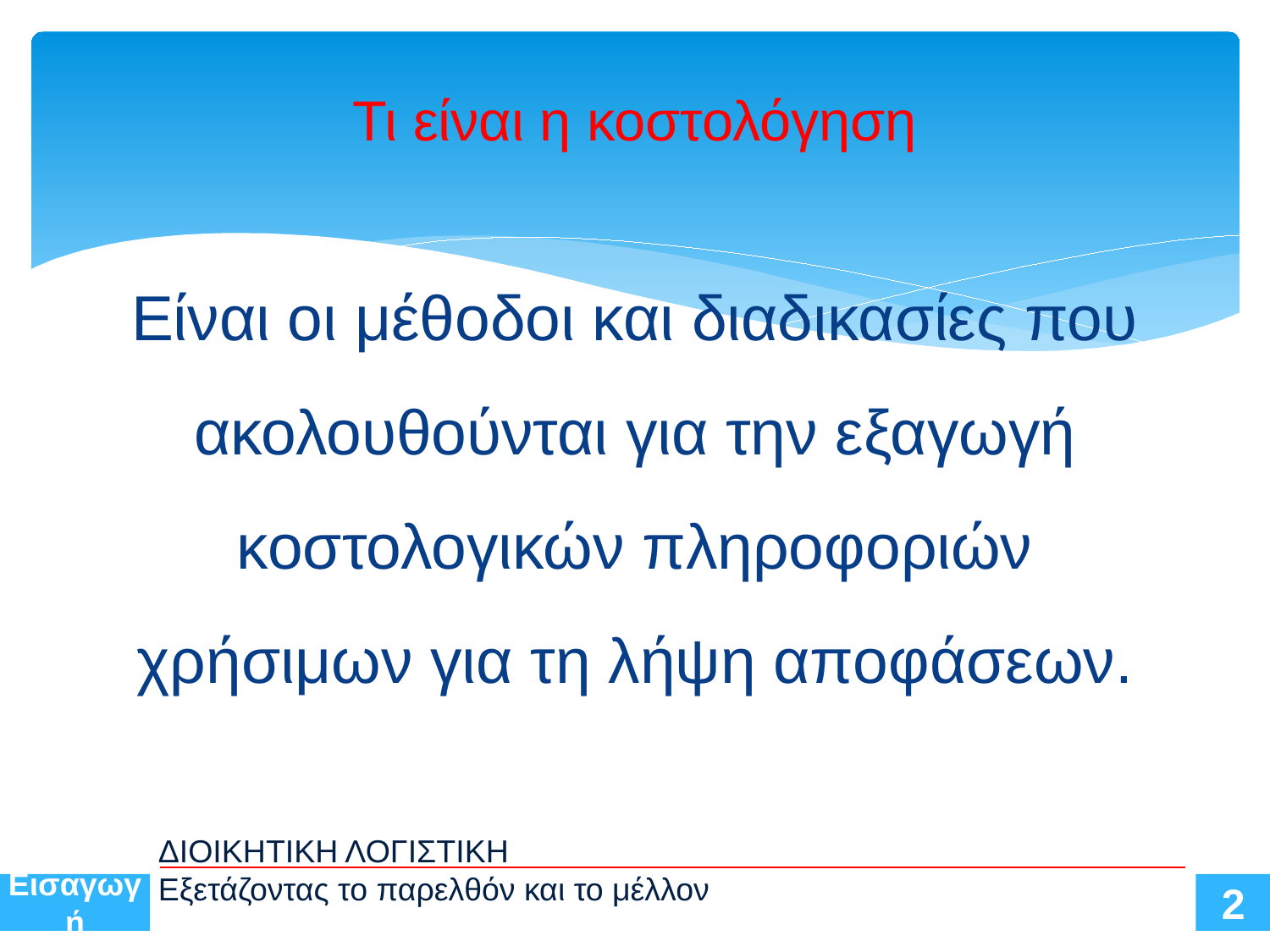

# Τι είναι η κοστολόγηση
Είναι οι μέθοδοι και διαδικασίες που ακολουθούνται για την εξαγωγή κοστολογικών πληροφοριών χρήσιμων για τη λήψη αποφάσεων.
ΔΙΟΙΚΗΤΙΚΗ ΛΟΓΙΣΤΙΚΗ
Εξετάζοντας το παρελθόν και το μέλλον
Εισαγωγή
2